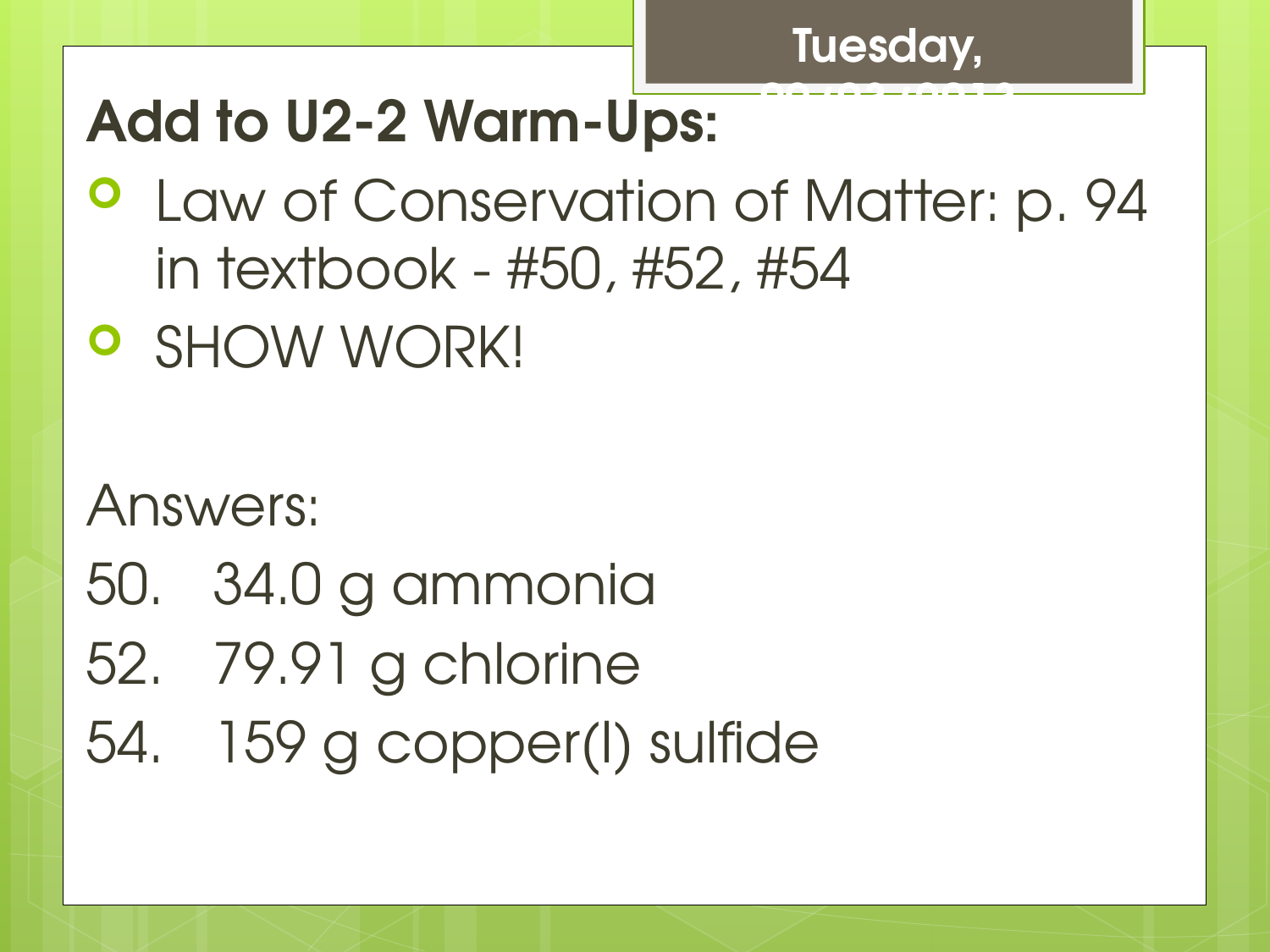

Tuesday, 09/03/2013
Add to U2-2 Warm-Ups:
Law of Conservation of Matter: p. 94 in textbook - #50, #52, #54
SHOW WORK!

Answers:
50.	34.0 g ammonia
52.	79.91 g chlorine
54.	159 g copper(I) sulfide